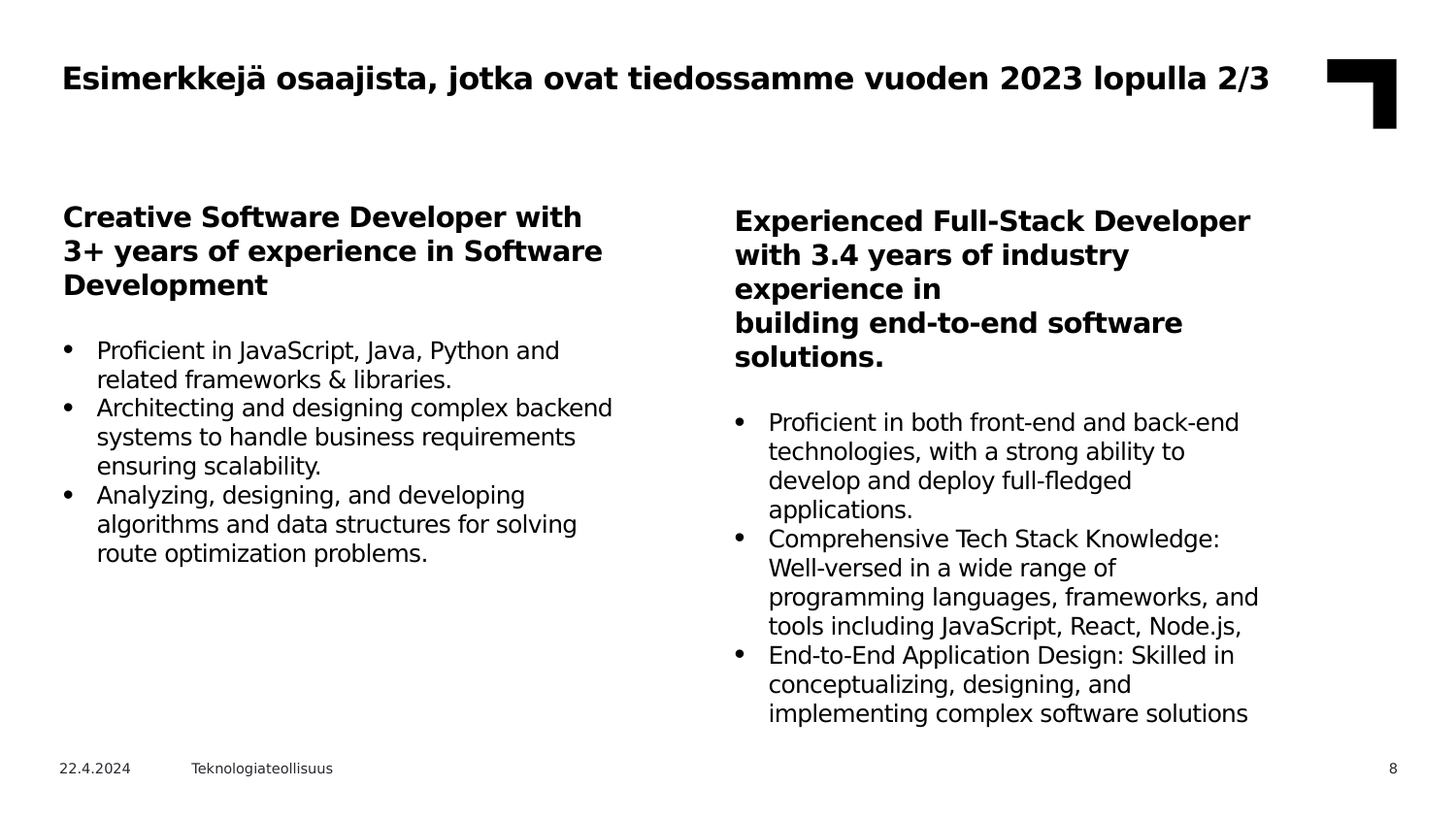

Esimerkkejä osaajista, jotka ovat tiedossamme vuoden 2023 lopulla 2/3
Creative Software Developer with 3+ years of experience in Software Development

Proficient in JavaScript, Java, Python and related frameworks & libraries.
Architecting and designing complex backend systems to handle business requirements ensuring scalability.
Analyzing, designing, and developing algorithms and data structures for solving route optimization problems.

Experienced Full-Stack Developer with 3.4 years of industry experience in
building end-to-end software solutions.

Proficient in both front-end and back-end technologies, with a strong ability to develop and deploy full-fledged applications.
Comprehensive Tech Stack Knowledge: Well-versed in a wide range of programming languages, frameworks, and tools including JavaScript, React, Node.js,
End-to-End Application Design: Skilled in conceptualizing, designing, and implementing complex software solutions

22.4.2024
Teknologiateollisuus
8